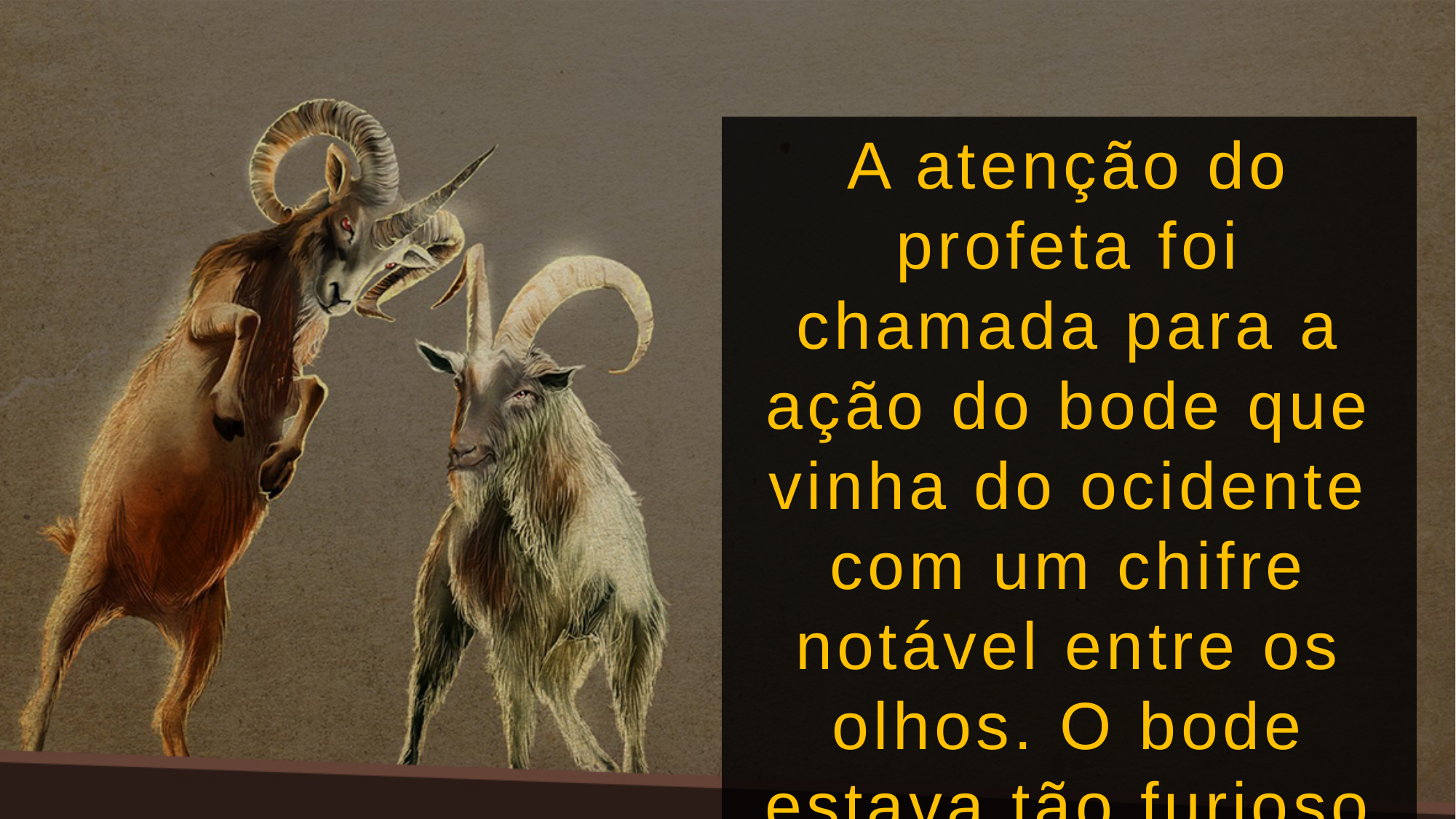

A atenção do profeta foi chamada para a ação do bode que vinha do ocidente com um chifre notável entre os olhos. O bode estava tão furioso que quebrou os dois chifres do carneiro.